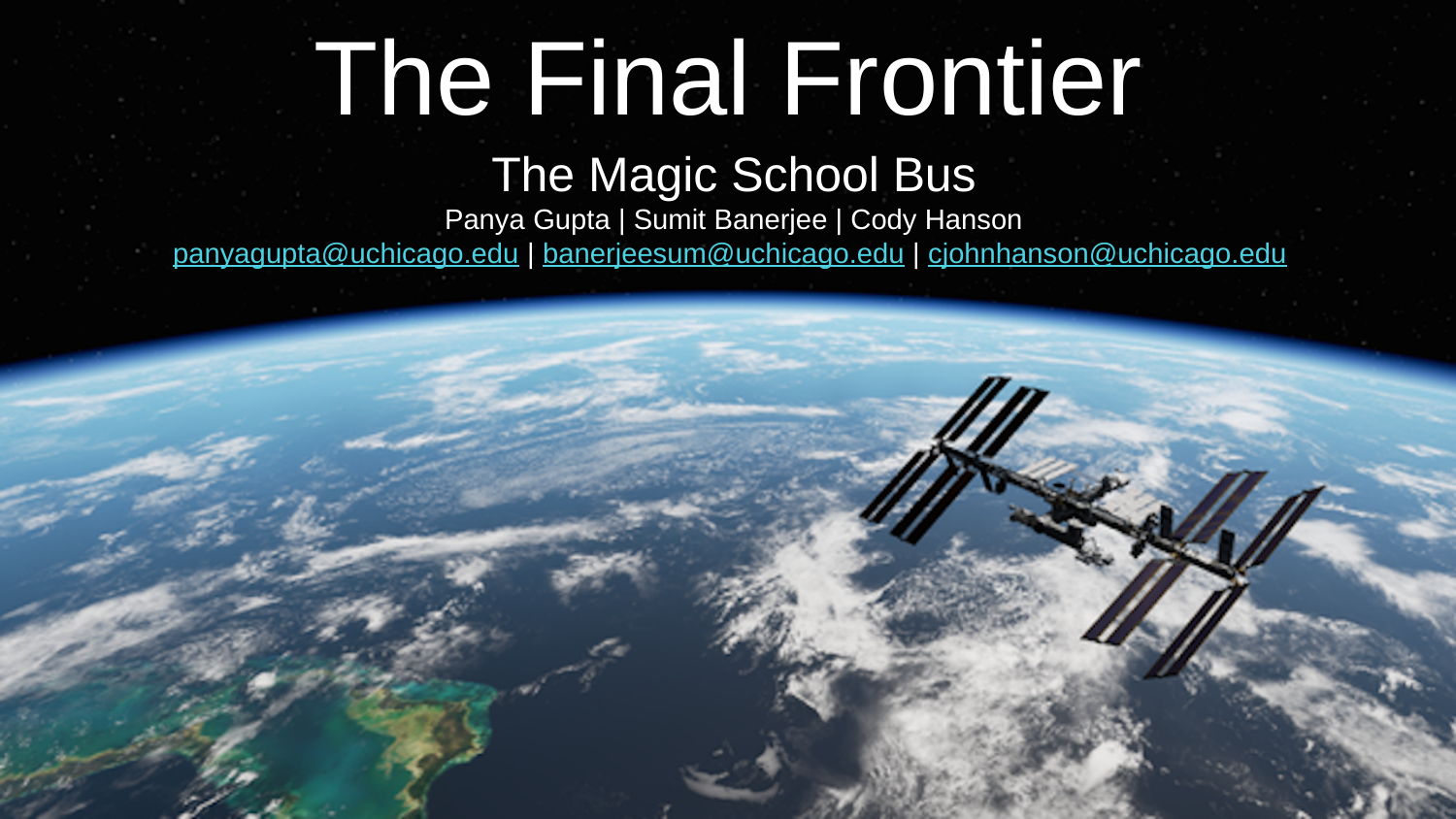

# The Final Frontier
The Magic School Bus
Panya Gupta | Sumit Banerjee | Cody Hanson
panyagupta@uchicago.edu | banerjeesum@uchicago.edu | cjohnhanson@uchicago.edu